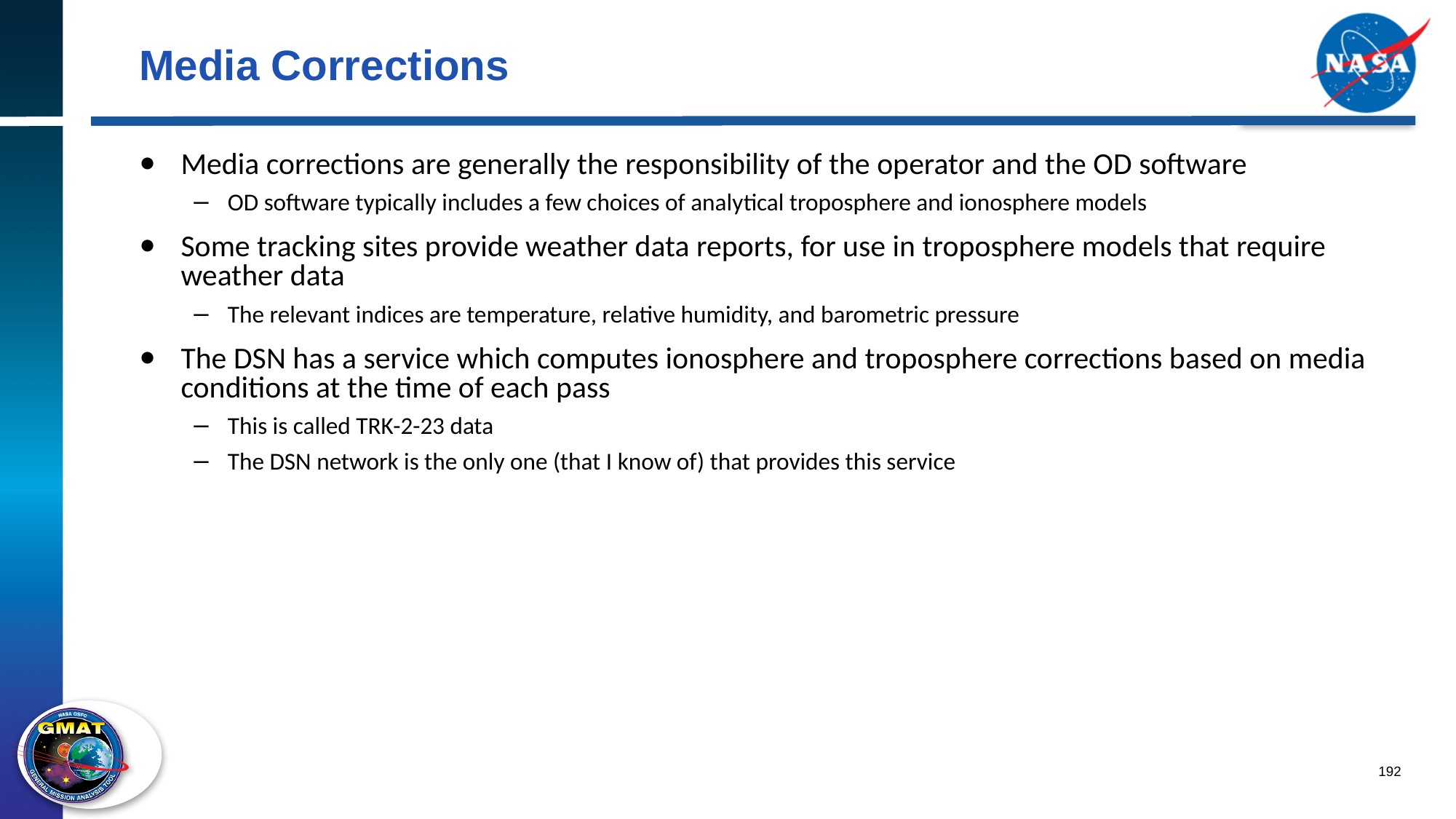

# Media Corrections
Media corrections are generally the responsibility of the operator and the OD software
OD software typically includes a few choices of analytical troposphere and ionosphere models
Some tracking sites provide weather data reports, for use in troposphere models that require weather data
The relevant indices are temperature, relative humidity, and barometric pressure
The DSN has a service which computes ionosphere and troposphere corrections based on media conditions at the time of each pass
This is called TRK-2-23 data
The DSN network is the only one (that I know of) that provides this service

192